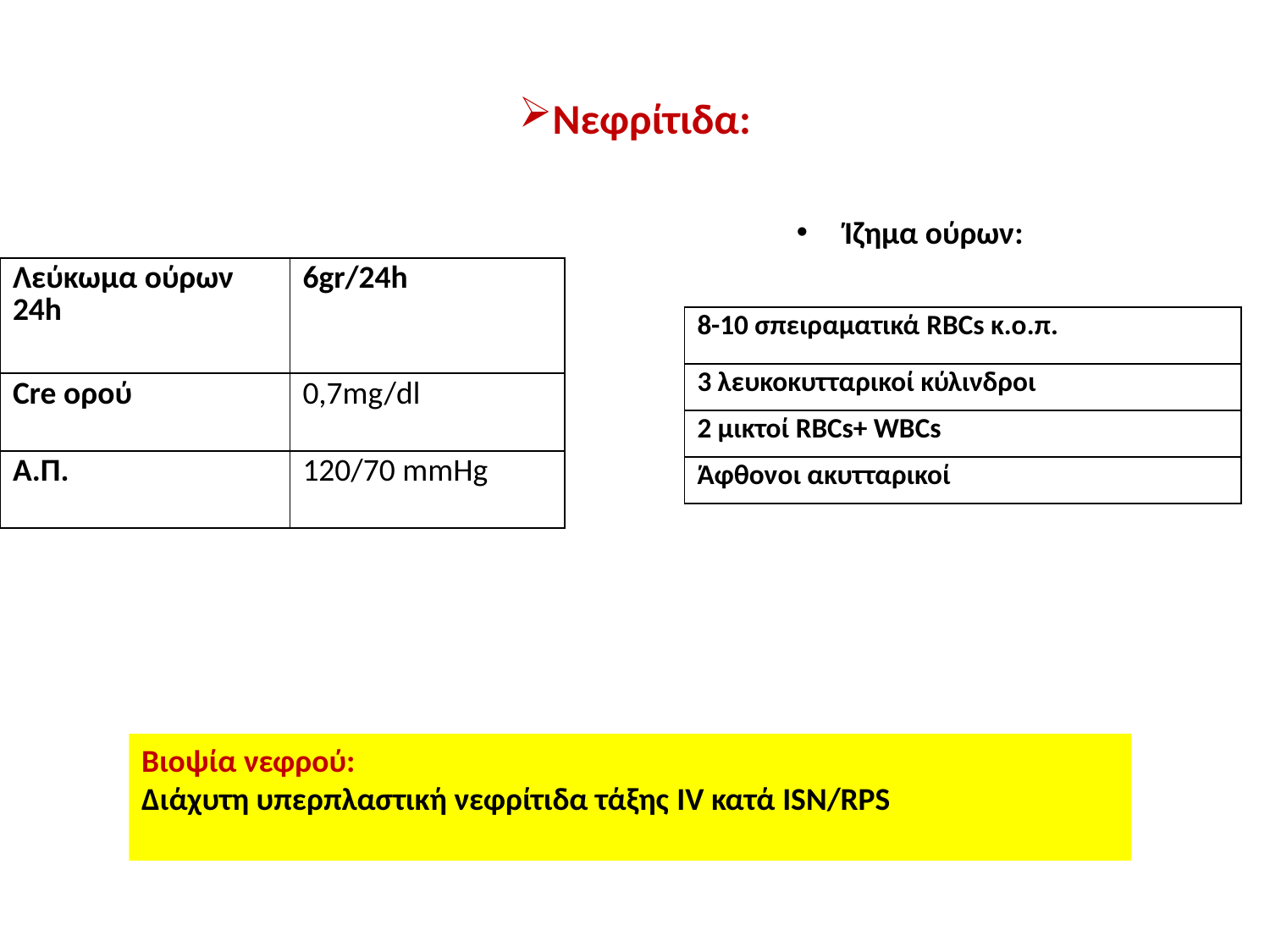

# Νεφρίτιδα:

Ίζημα ούρων:

| Λεύκωμα ούρων 24h | 6gr/24h |
| --- | --- |
| Cre ορού | 0,7mg/dl |
| Α.Π. | 120/70 mmHg |
| 8-10 σπειραματικά RBCs κ.ο.π. |
| --- |
| 3 λευκοκυτταρικοί κύλινδροι |
| 2 μικτοί RBCs+ WBCs |
| Άφθονοι ακυτταρικοί |
Βιοψία νεφρού:
Διάχυτη υπερπλαστική νεφρίτιδα τάξης IV κατά ISN/RPS